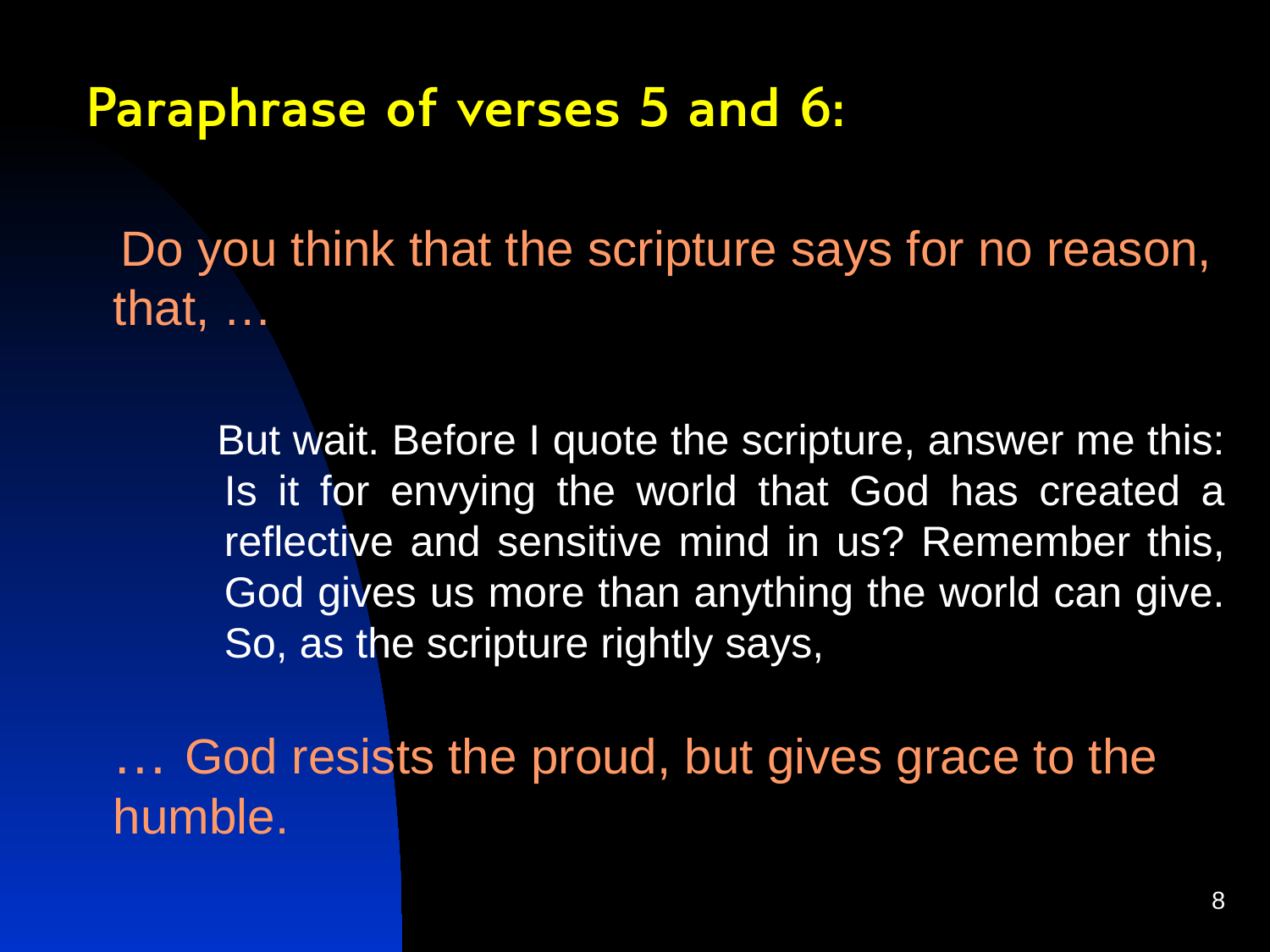

Paraphrase of verses 5 and 6:

    Do you think that the scripture says for no reason, that, …

  But wait. Before I quote the scripture, answer me this: Is it for envying the world that God has created a reflective and sensitive mind in us? Remember this, God gives us more than anything the world can give. So, as the scripture rightly says,

   … God resists the proud, but gives grace to the humble.

8